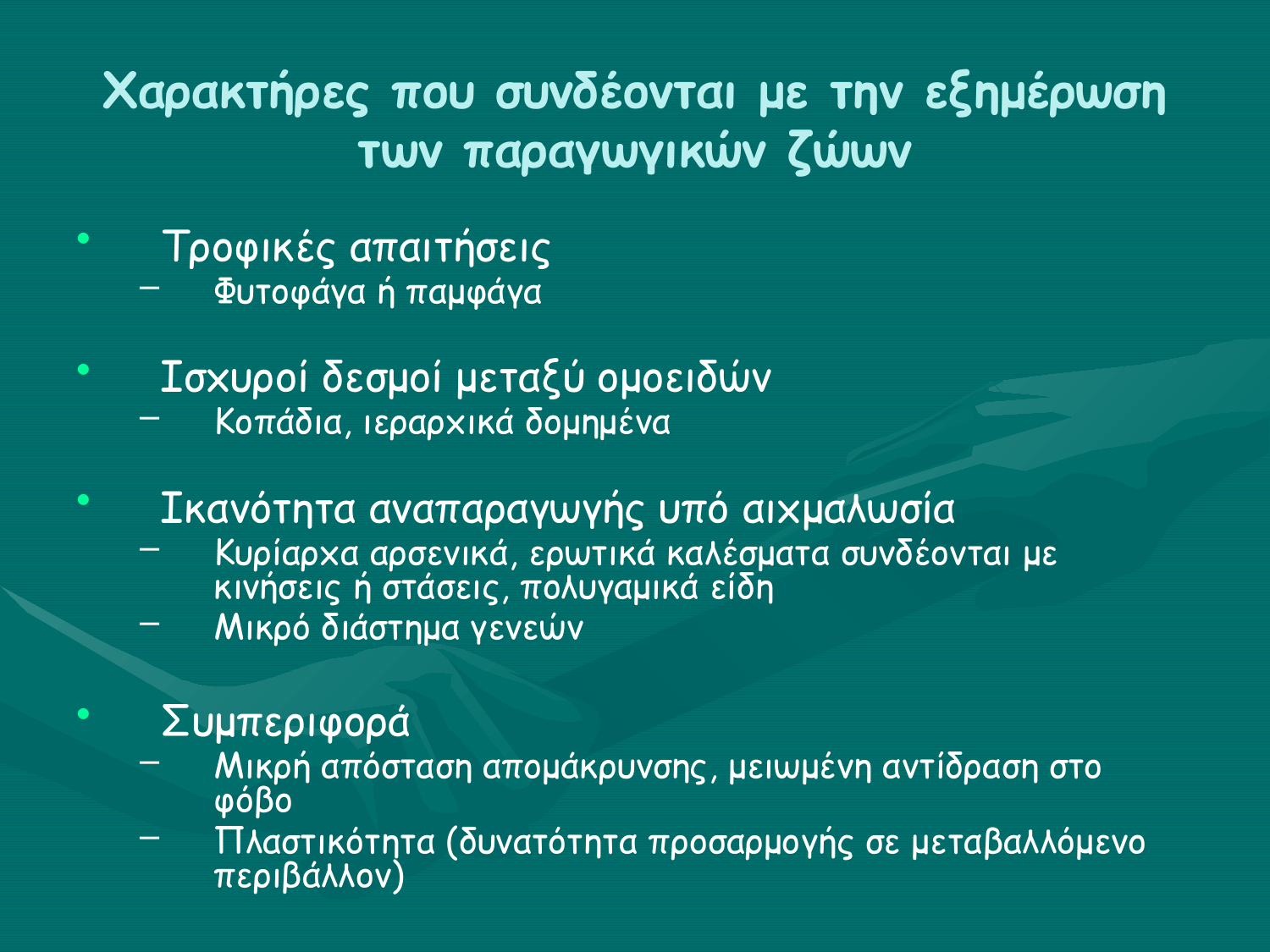

# Χαρακτήρες που συνδέονται με την εξημέρωση των παραγωγικών ζώων
Τροφικές απαιτήσεις
Φυτοφάγα ή παμφάγα

Ισχυροί δεσμοί μεταξύ ομοειδών
Κοπάδια, ιεραρχικά δομημένα

Ικανότητα αναπαραγωγής υπό αιχμαλωσία
Κυρίαρχα αρσενικά, ερωτικά καλέσματα συνδέονται με κινήσεις ή στάσεις, πολυγαμικά είδη
Μικρό διάστημα γενεών

Συμπεριφορά
Μικρή απόσταση απομάκρυνσης, μειωμένη αντίδραση στο φόβο
Πλαστικότητα (δυνατότητα προσαρμογής σε μεταβαλλόμενο περιβάλλον)